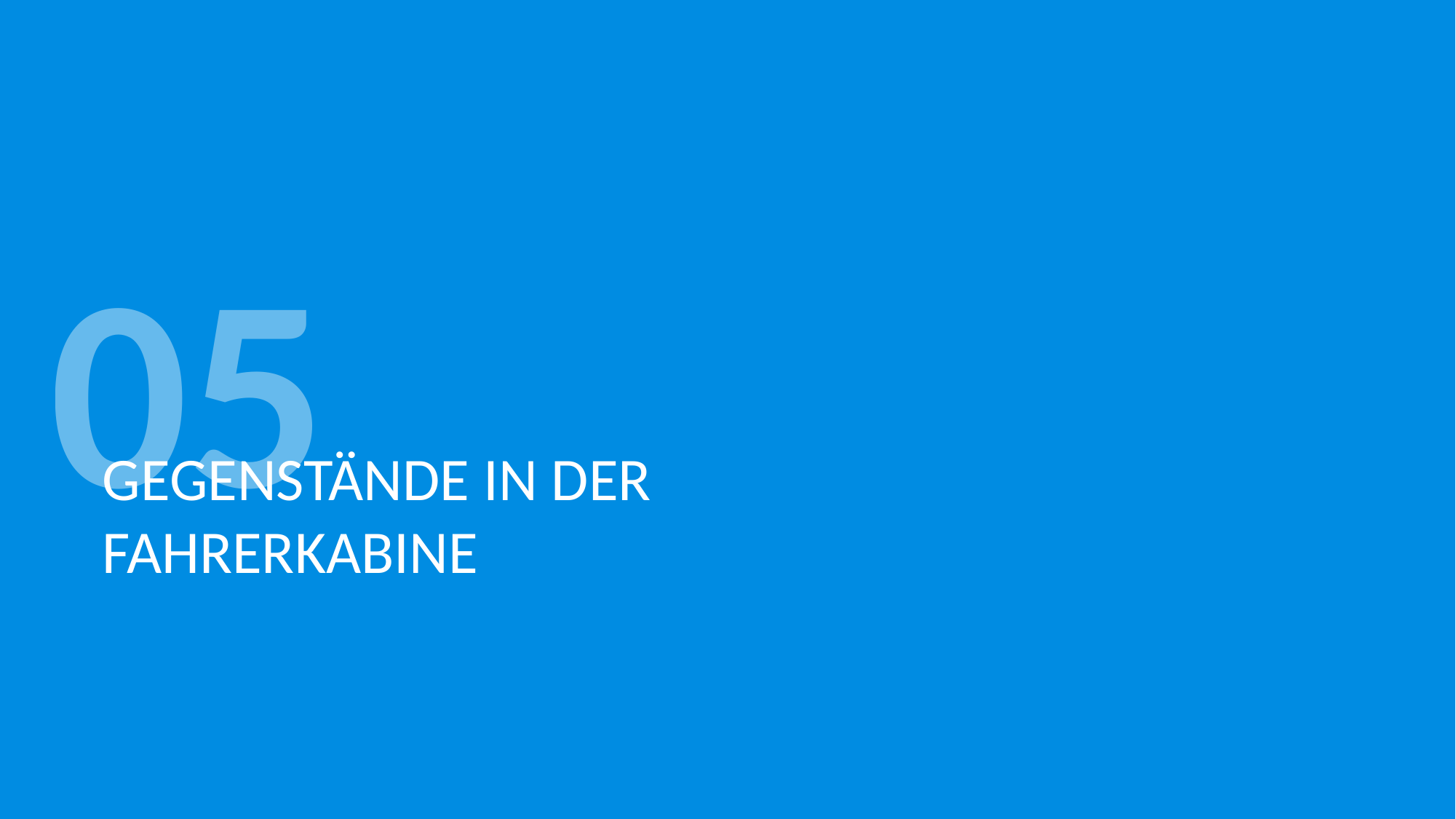

05
# Gegenstände in der Fahrerkabine

21